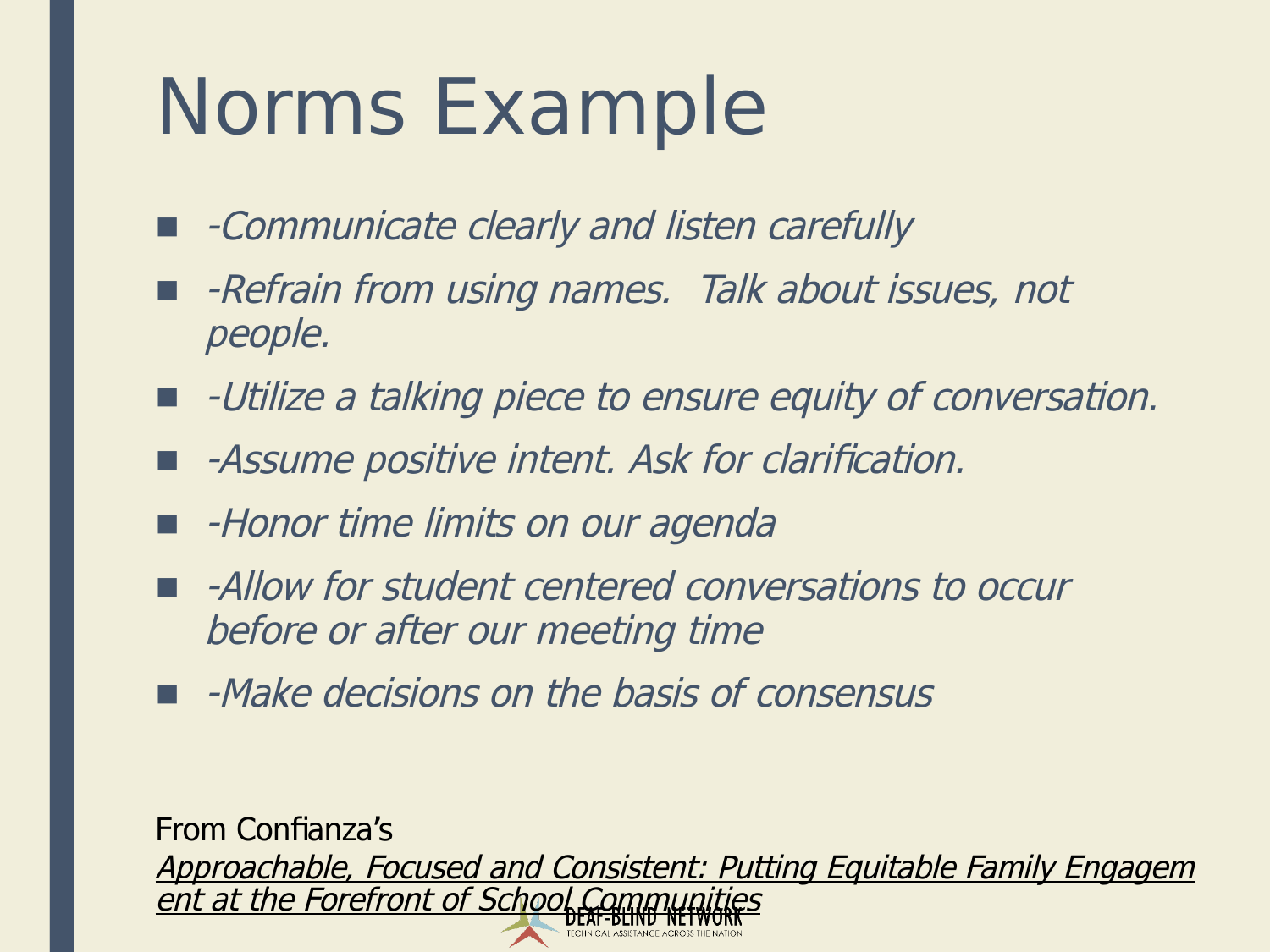

# Norms Example
-Communicate clearly and listen carefully
-Refrain from using names.  Talk about issues, not people.
-Utilize a talking piece to ensure equity of conversation.
-Assume positive intent. Ask for clarification.
-Honor time limits on our agenda
-Allow for student centered conversations to occur before or after our meeting time
-Make decisions on the basis of consensus
From Confianza’s Approachable, Focused and Consistent: Putting Equitable Family Engagement at the Forefront of School Communities